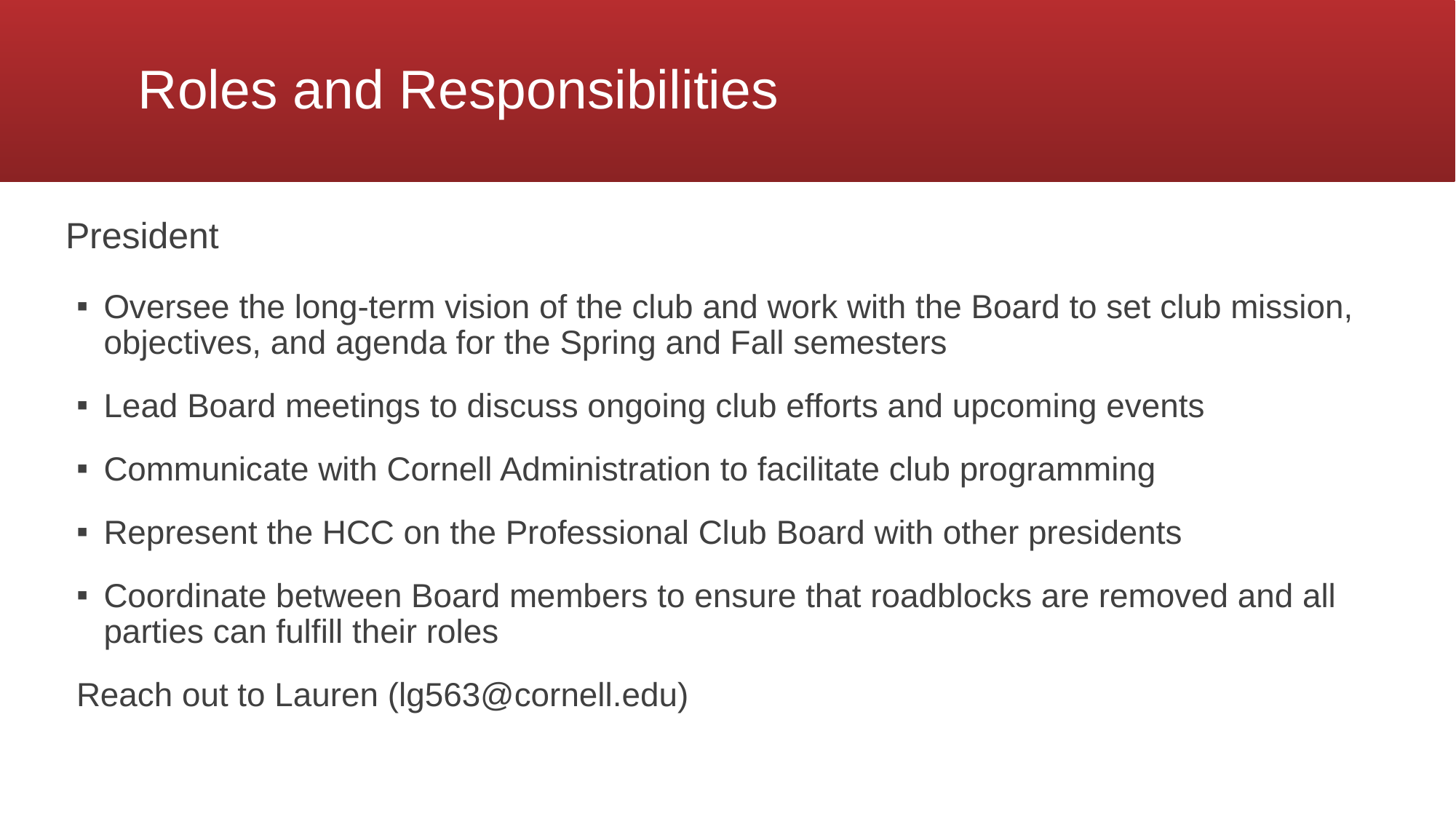

# Roles and Responsibilities
President
Oversee the long-term vision of the club and work with the Board to set club mission, objectives, and agenda for the Spring and Fall semesters
Lead Board meetings to discuss ongoing club efforts and upcoming events
Communicate with Cornell Administration to facilitate club programming
Represent the HCC on the Professional Club Board with other presidents
Coordinate between Board members to ensure that roadblocks are removed and all parties can fulfill their roles
Reach out to Lauren (lg563@cornell.edu)